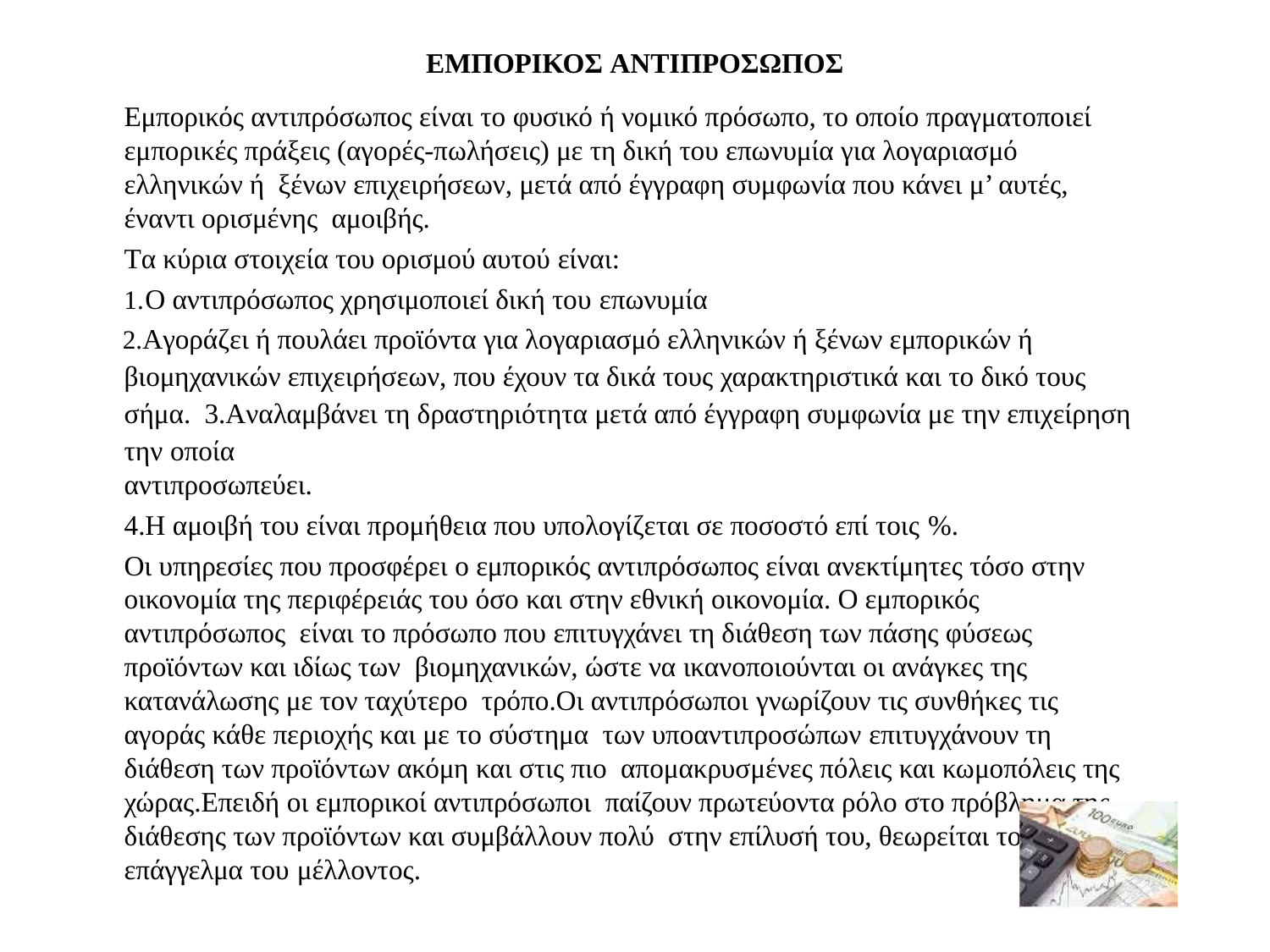

ΕΜΠΟΡΙΚΟΣ ΑΝΤΙΠΡΟΣΩΠΟΣ
Eμπορικός αντιπρόσωπος είναι το φυσικό ή νομικό πρόσωπο, το οποίο πραγματοποιεί  εμπορικές πράξεις (αγορές-πωλήσεις) με τη δική του επωνυμία για λογαριασμό ελληνικών ή  ξένων επιχειρήσεων, μετά από έγγραφη συμφωνία που κάνει μ’ αυτές, έναντι ορισμένης  αμοιβής.
Tα κύρια στοιχεία του ορισμού αυτού είναι:
O αντιπρόσωπος χρησιμοποιεί δική του επωνυμία
Aγοράζει ή πουλάει προϊόντα για λογαριασμό ελληνικών ή ξένων εμπορικών ή  βιομηχανικών επιχειρήσεων, που έχουν τα δικά τους χαρακτηριστικά και το δικό τους σήμα.  3.Aναλαμβάνει τη δραστηριότητα μετά από έγγραφη συμφωνία με την επιχείρηση την οποία
αντιπροσωπεύει.
4.H αμοιβή του είναι προμήθεια που υπολογίζεται σε ποσοστό επί τοις %.
Oι υπηρεσίες που προσφέρει ο εμπορικός αντιπρόσωπος είναι ανεκτίμητες τόσο στην  οικονομία της περιφέρειάς του όσο και στην εθνική οικονομία. O εμπορικός αντιπρόσωπος  είναι το πρόσωπο που επιτυγχάνει τη διάθεση των πάσης φύσεως προϊόντων και ιδίως των  βιομηχανικών, ώστε να ικανοποιούνται οι ανάγκες της κατανάλωσης με τον ταχύτερο  τρόπο.Oι αντιπρόσωποι γνωρίζουν τις συνθήκες τις αγοράς κάθε περιοχής και με το σύστημα  των υποαντιπροσώπων επιτυγχάνουν τη διάθεση των προϊόντων ακόμη και στις πιο  απομακρυσμένες πόλεις και κωμοπόλεις της χώρας.Eπειδή οι εμπορικοί αντιπρόσωποι  παίζουν πρωτεύοντα ρόλο στο πρόβλημα της διάθεσης των προϊόντων και συμβάλλουν πολύ  στην επίλυσή του, θεωρείται το επάγγελμα του μέλλοντος.